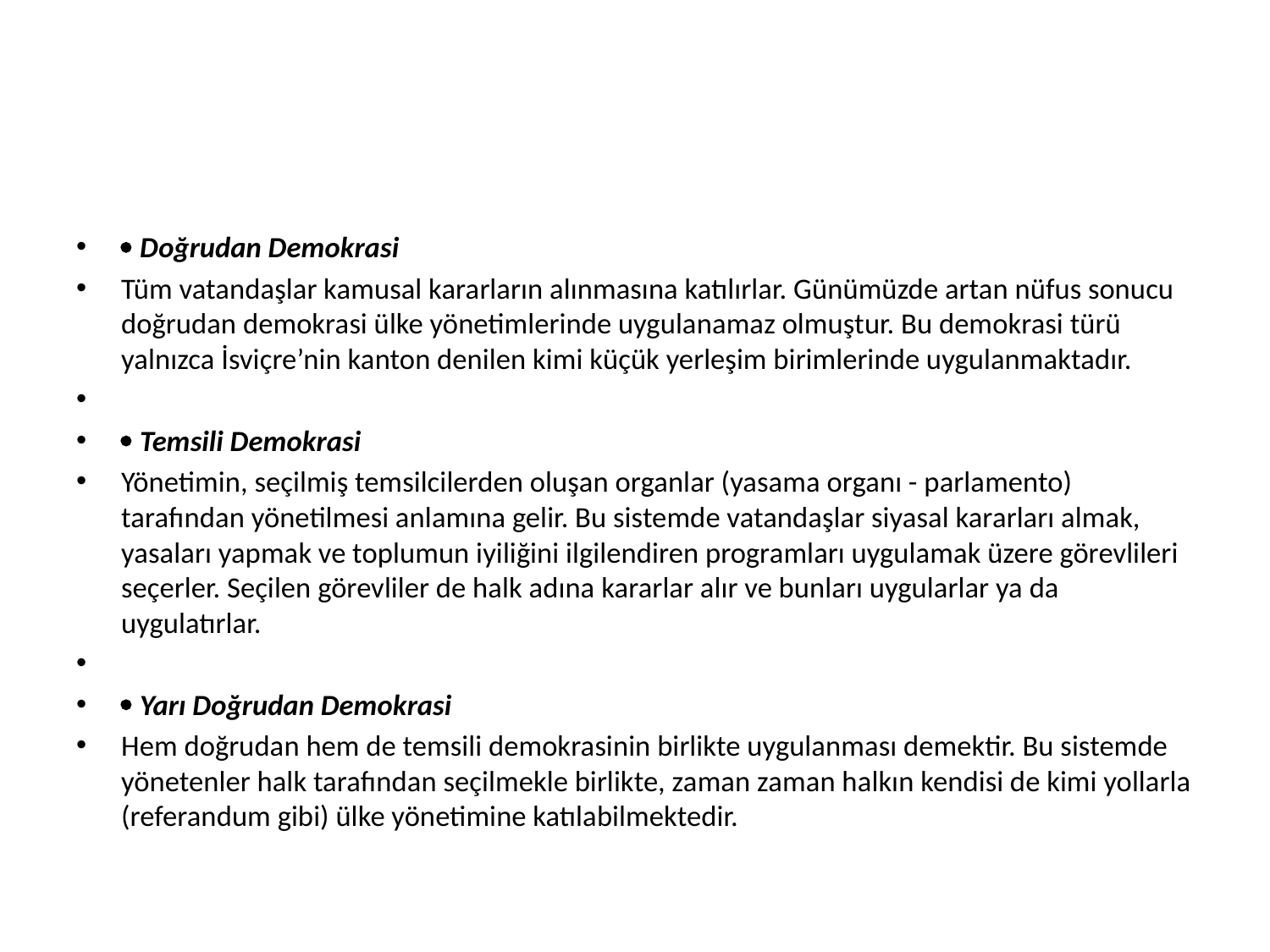

#
• Doğrudan Demokrasi
Tüm vatandaşlar kamusal kararların alınmasına katılırlar. Günümüzde artan nüfus sonucu doğrudan demokrasi ülke yönetimlerinde uygulanamaz olmuştur. Bu demokrasi türü yalnızca İsviçre’nin kanton denilen kimi küçük yerleşim birimlerinde uygulanmaktadır.

• Temsili Demokrasi
Yönetimin, seçilmiş temsilcilerden oluşan organlar (yasama organı - parlamento) tarafından yönetilmesi anlamına gelir. Bu sistemde vatandaşlar siyasal kararları almak, yasaları yapmak ve toplumun iyiliğini ilgilendiren programları uygulamak üzere görevlileri seçerler. Seçilen görevliler de halk adına kararlar alır ve bunları uygularlar ya da uygulatırlar.

• Yarı Doğrudan Demokrasi
Hem doğrudan hem de temsili demokrasinin birlikte uygulanması demektir. Bu sistemde yönetenler halk tarafından seçilmekle birlikte, zaman zaman halkın kendisi de kimi yollarla (referandum gibi) ülke yönetimine katılabilmektedir.